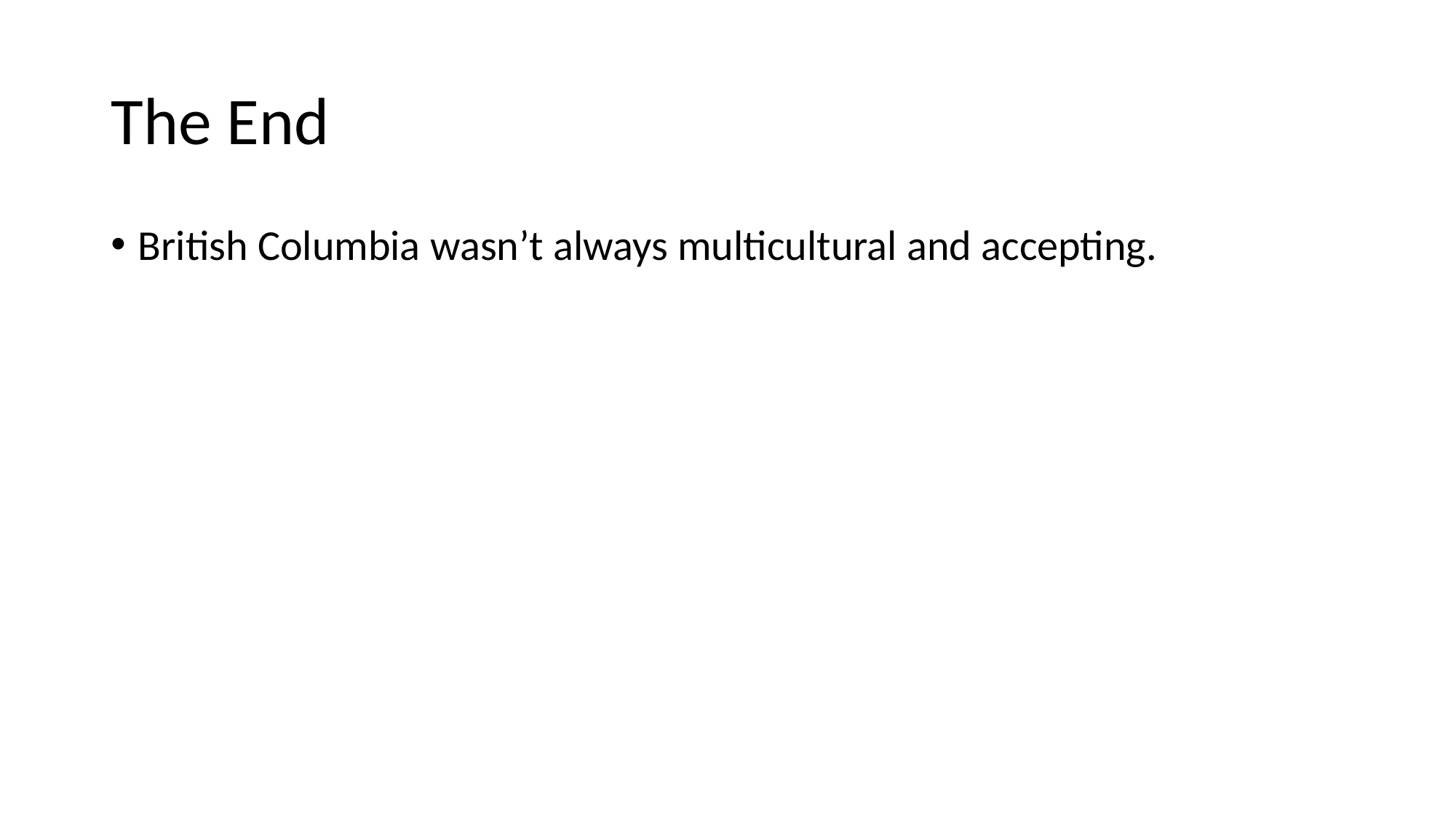

# The End
British Columbia wasn’t always multicultural and accepting.